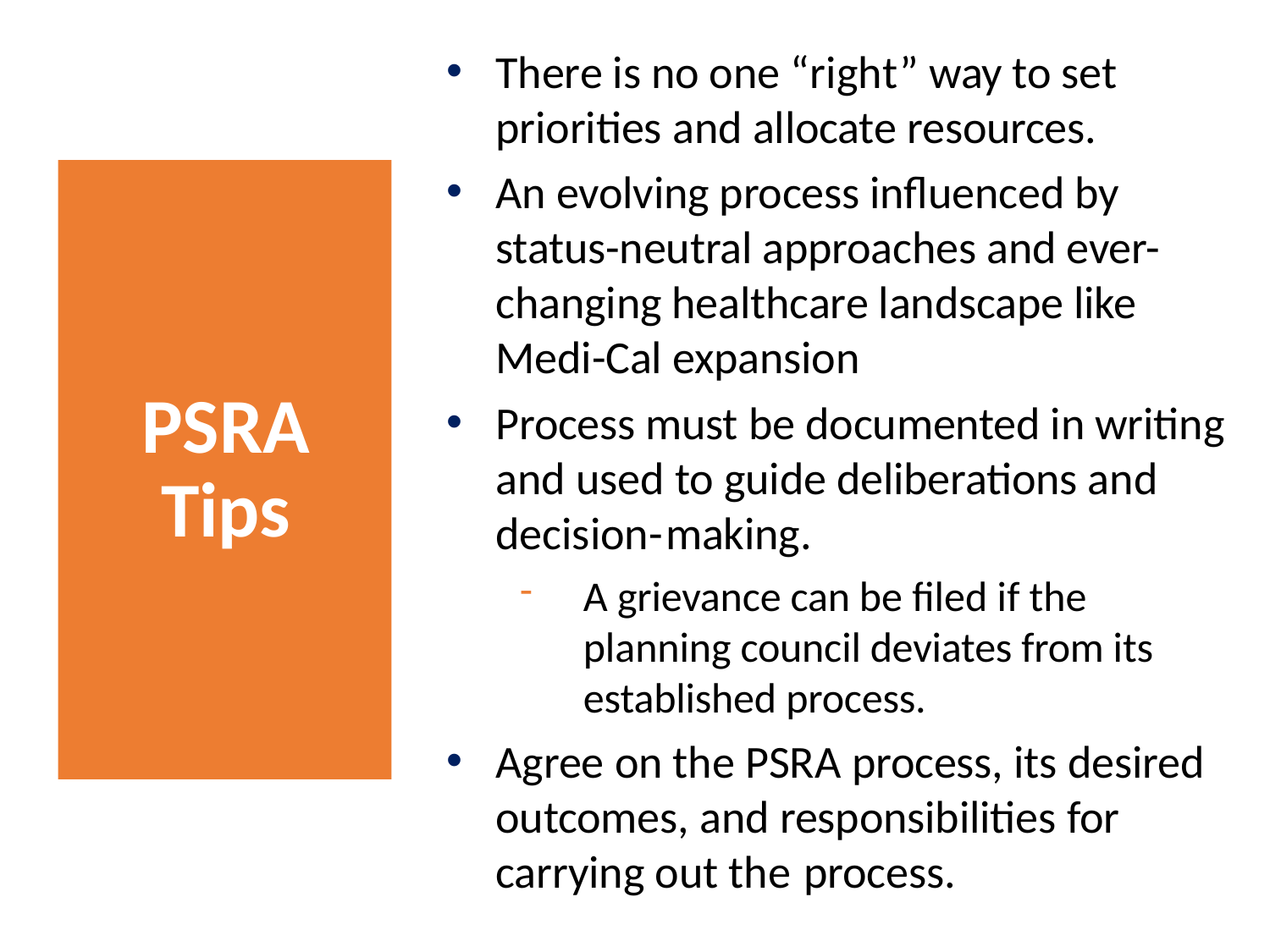

There is no one “right” way to set priorities and allocate resources.
An evolving process influenced by status-neutral approaches and ever-changing healthcare landscape like Medi-Cal expansion
Process must be documented in writing and used to guide deliberations and decision-making.
A grievance can be filed if the planning council deviates from its established process.
Agree on the PSRA process, its desired outcomes, and responsibilities for carrying out the process.
# PSRA Tips